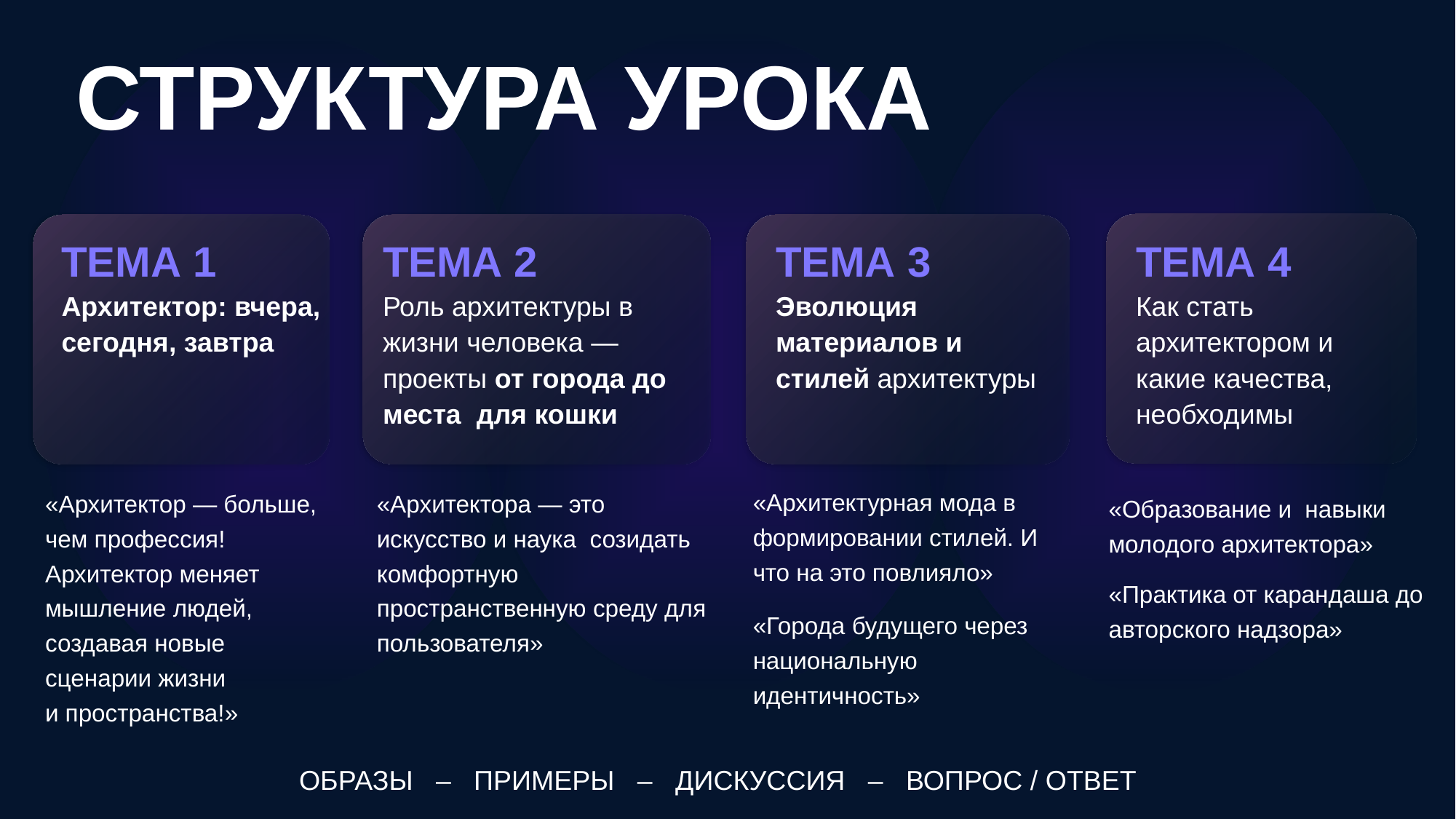

СТРУКТУРА УРОКА

ТЕМА 1 Архитектор: вчера, сегодня, завтра
ТЕМА 2
Роль архитектуры в жизни человека — проекты от города до места  для кошки
ТЕМА 3
Эволюция материалов и стилей архитектуры
ТЕМА 4
Как стать архитектором и какие качества, необходимы
«Архитектурная мода в формировании стилей. И что на это повлияло»
«Города будущего через национальную идентичность»
«Архитектор — больше, чем профессия!
Архитектор меняет мышление людей, создавая новые
сценарии жизни
и пространства!»
«Архитектора — это искусство и наука  созидать комфортную пространственную среду для пользователя»
«Образование и  навыки молодого архитектора»
«Практика от карандаша до авторского надзора»
ОБРАЗЫ   –   ПРИМЕРЫ   –   ДИСКУССИЯ   –   ВОПРОС / ОТВЕТ